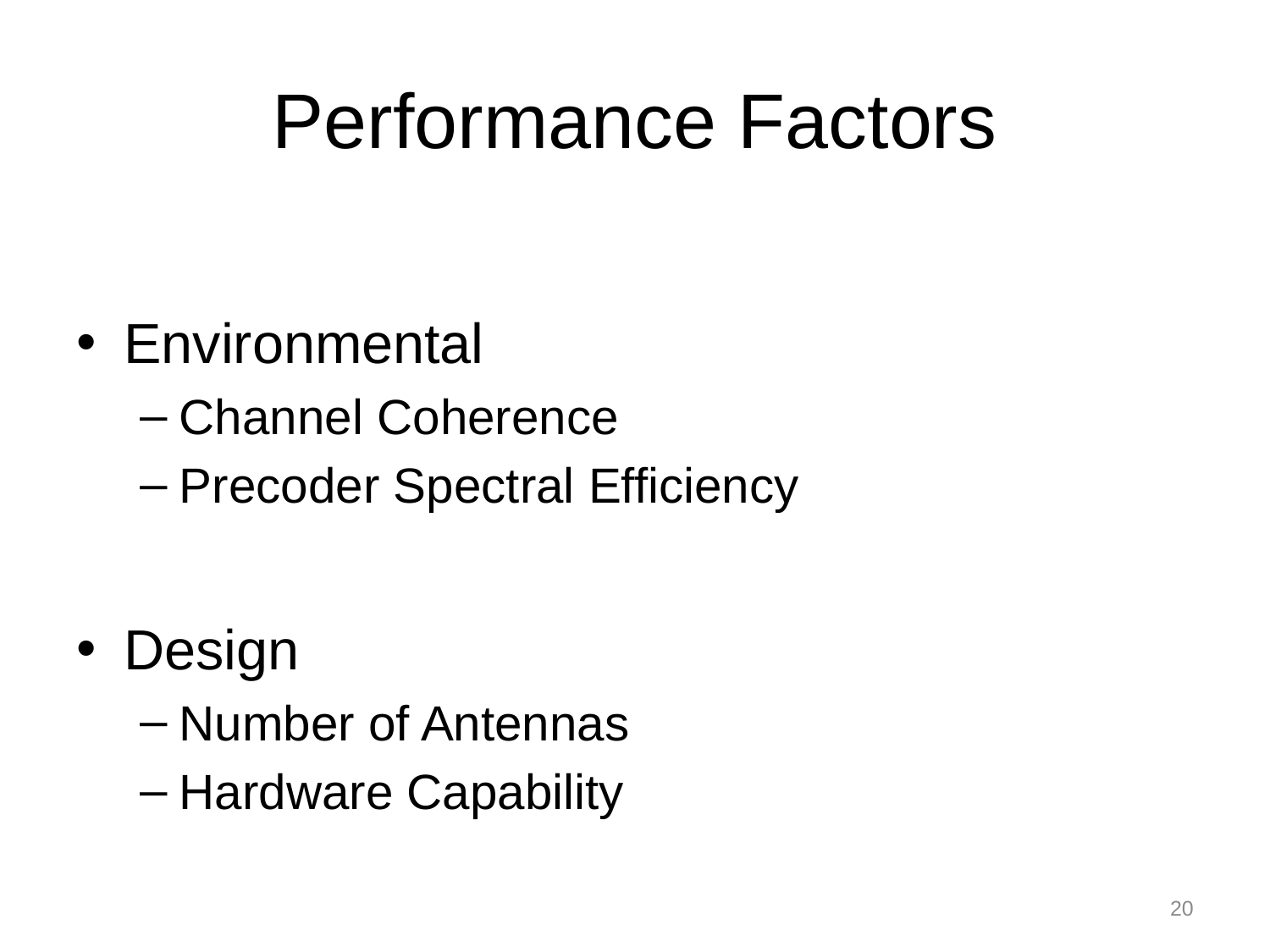

# Performance Factors

Environmental
Channel Coherence
Precoder Spectral Efficiency

Design
Number of Antennas
Hardware Capability
20